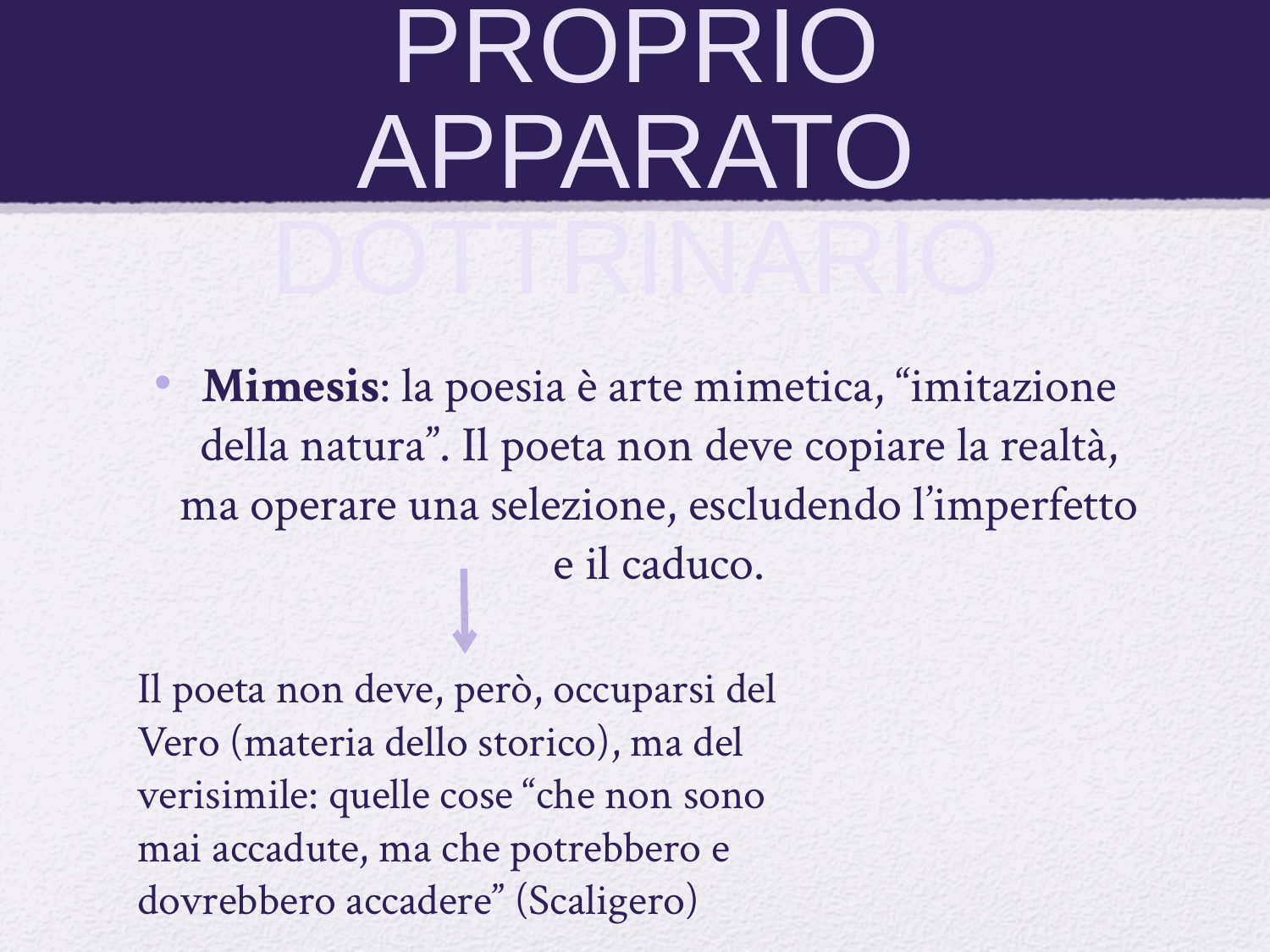

# Un vero e proprio apparato dottrinario

Mimesis: la poesia è arte mimetica, “imitazione della natura”. Il poeta non deve copiare la realtà, ma operare una selezione, escludendo l’imperfetto e il caduco.
Il poeta non deve, però, occuparsi del Vero (materia dello storico), ma del verisimile: quelle cose “che non sono mai accadute, ma che potrebbero e dovrebbero accadere” (Scaligero)